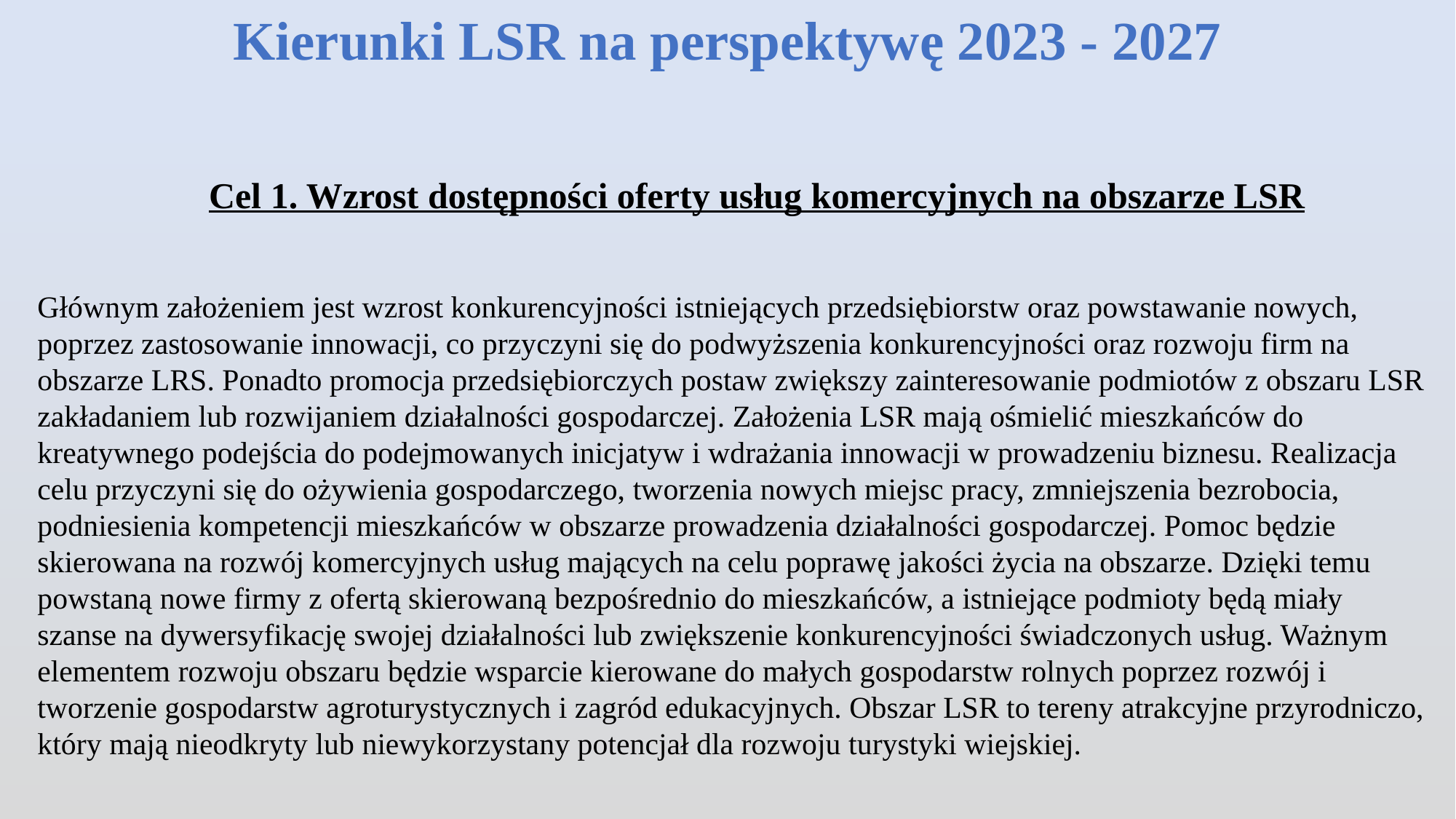

Kierunki LSR na perspektywę 2023 - 2027
Cel 1. Wzrost dostępności oferty usług komercyjnych na obszarze LSR
Głównym założeniem jest wzrost konkurencyjności istniejących przedsiębiorstw oraz powstawanie nowych, poprzez zastosowanie innowacji, co przyczyni się do podwyższenia konkurencyjności oraz rozwoju firm na obszarze LRS. Ponadto promocja przedsiębiorczych postaw zwiększy zainteresowanie podmiotów z obszaru LSR zakładaniem lub rozwijaniem działalności gospodarczej. Założenia LSR mają ośmielić mieszkańców do kreatywnego podejścia do podejmowanych inicjatyw i wdrażania innowacji w prowadzeniu biznesu. Realizacja celu przyczyni się do ożywienia gospodarczego, tworzenia nowych miejsc pracy, zmniejszenia bezrobocia, podniesienia kompetencji mieszkańców w obszarze prowadzenia działalności gospodarczej. Pomoc będzie skierowana na rozwój komercyjnych usług mających na celu poprawę jakości życia na obszarze. Dzięki temu powstaną nowe firmy z ofertą skierowaną bezpośrednio do mieszkańców, a istniejące podmioty będą miały szanse na dywersyfikację swojej działalności lub zwiększenie konkurencyjności świadczonych usług. Ważnym elementem rozwoju obszaru będzie wsparcie kierowane do małych gospodarstw rolnych poprzez rozwój i tworzenie gospodarstw agroturystycznych i zagród edukacyjnych. Obszar LSR to tereny atrakcyjne przyrodniczo, który mają nieodkryty lub niewykorzystany potencjał dla rozwoju turystyki wiejskiej.